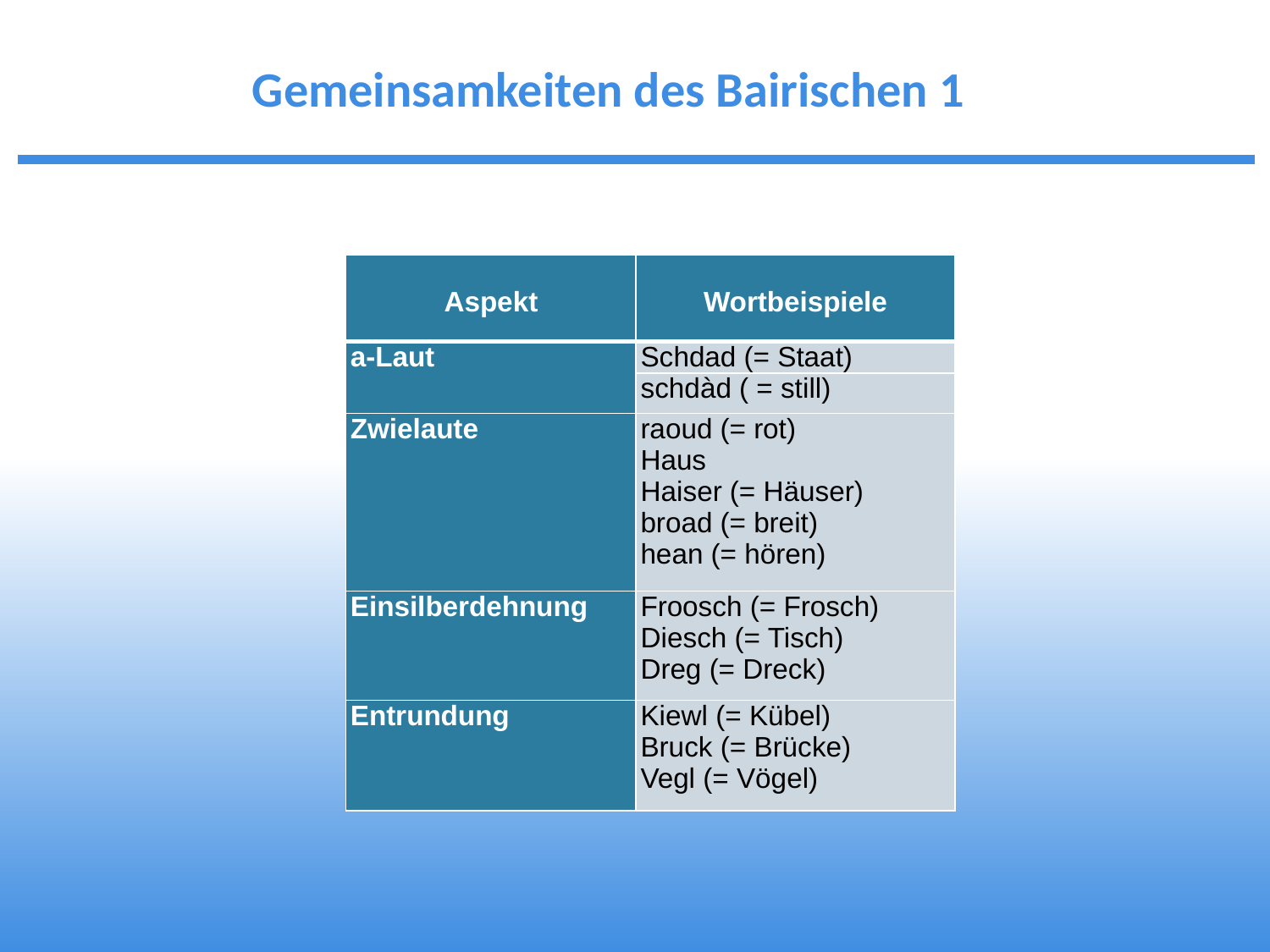

# Gemeinsamkeiten des Bairischen 1

| Aspekt | Wortbeispiele |
| --- | --- |
| a-Laut | Schdad (= Staat) |
|  | schdàd ( = still) |
| Zwielaute | raoud (= rot) Haus Haiser (= Häuser) broad (= breit) hean (= hören) |
| Einsilberdehnung | Froosch (= Frosch) Diesch (= Tisch) Dreg (= Dreck) |
| Entrundung | Kiewl (= Kübel) Bruck (= Brücke) Vegl (= Vögel) |